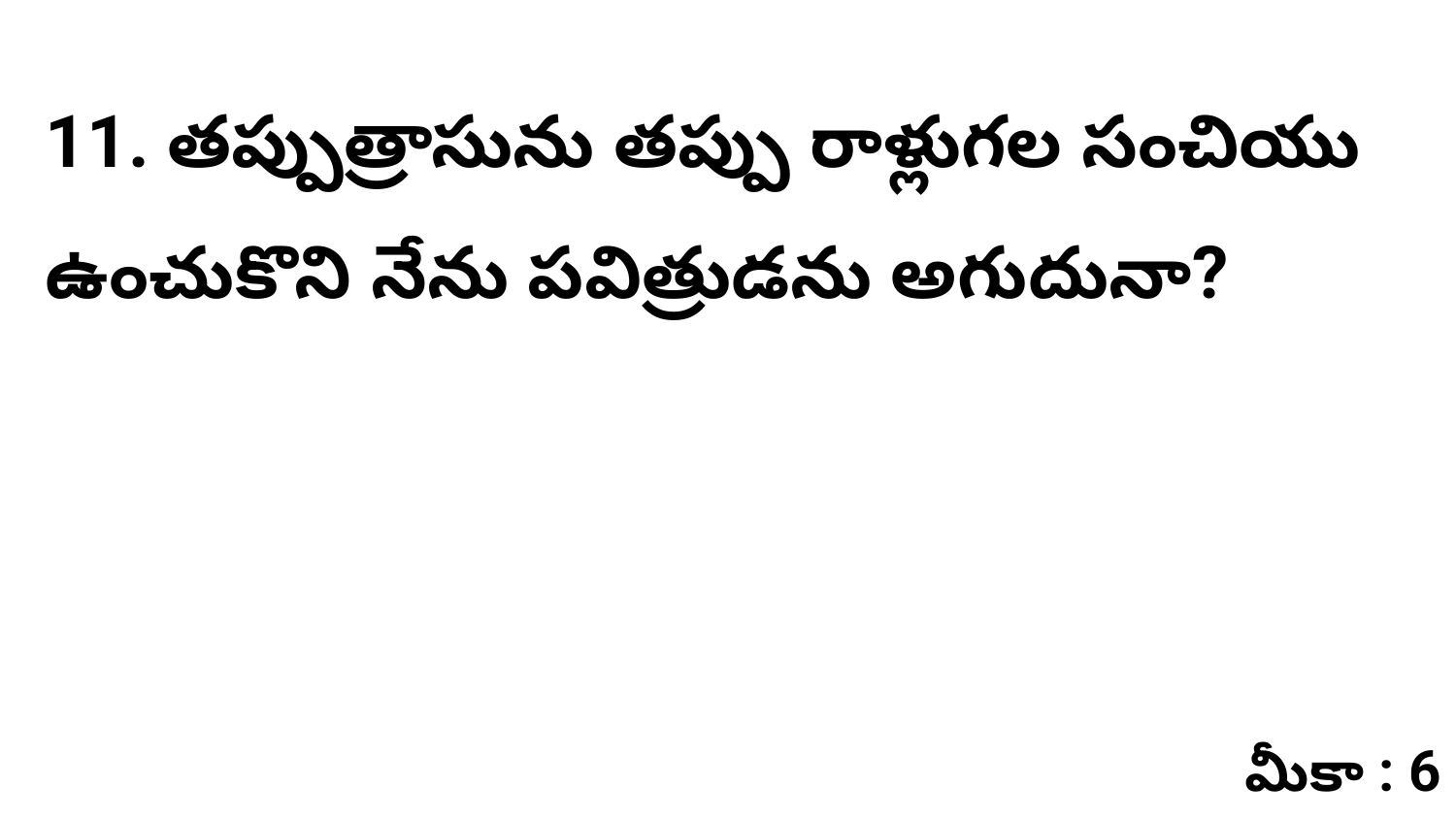

11. తప్పుత్రాసును తప్పు రాళ్లుగల సంచియు ఉంచుకొని నేను పవిత్రుడను అగుదునా?
మీకా : 6